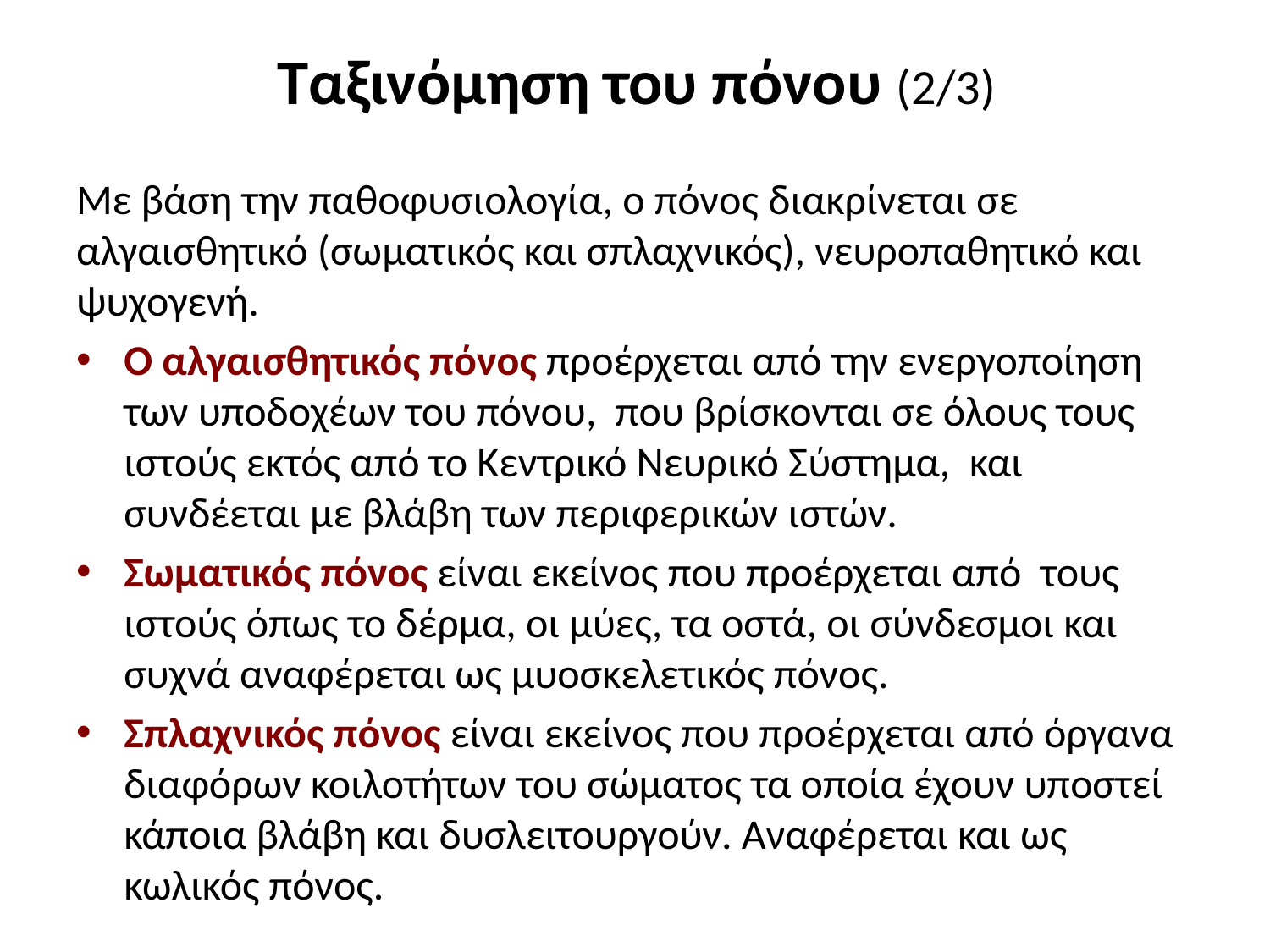

# Ταξινόμηση του πόνου (2/3)
Με βάση την παθοφυσιολογία, ο πόνος διακρίνεται σε αλγαισθητικό (σωματικός και σπλαχνικός), νευροπαθητικό και ψυχογενή.
Ο αλγαισθητικός πόνος προέρχεται από την ενεργοποίηση των υποδοχέων του πόνου,  που βρίσκονται σε όλους τους ιστούς εκτός από το Κεντρικό Νευρικό Σύστηµα,  και συνδέεται µε βλάβη των περιφερικών ιστών.
Σωματικός πόνος είναι εκείνος που προέρχεται από  τους ιστούς όπως το δέρμα, οι μύες, τα οστά, οι σύνδεσμοι και συχνά αναφέρεται ως μυοσκελετικός πόνος.
Σπλαχνικός πόνος είναι εκείνος που προέρχεται από όργανα διαφόρων κοιλοτήτων του σώματος τα οπoία έχουν υποστεί κάποια βλάβη και δυσλειτουργούν. Αναφέρεται και ως κωλικός πόνος.